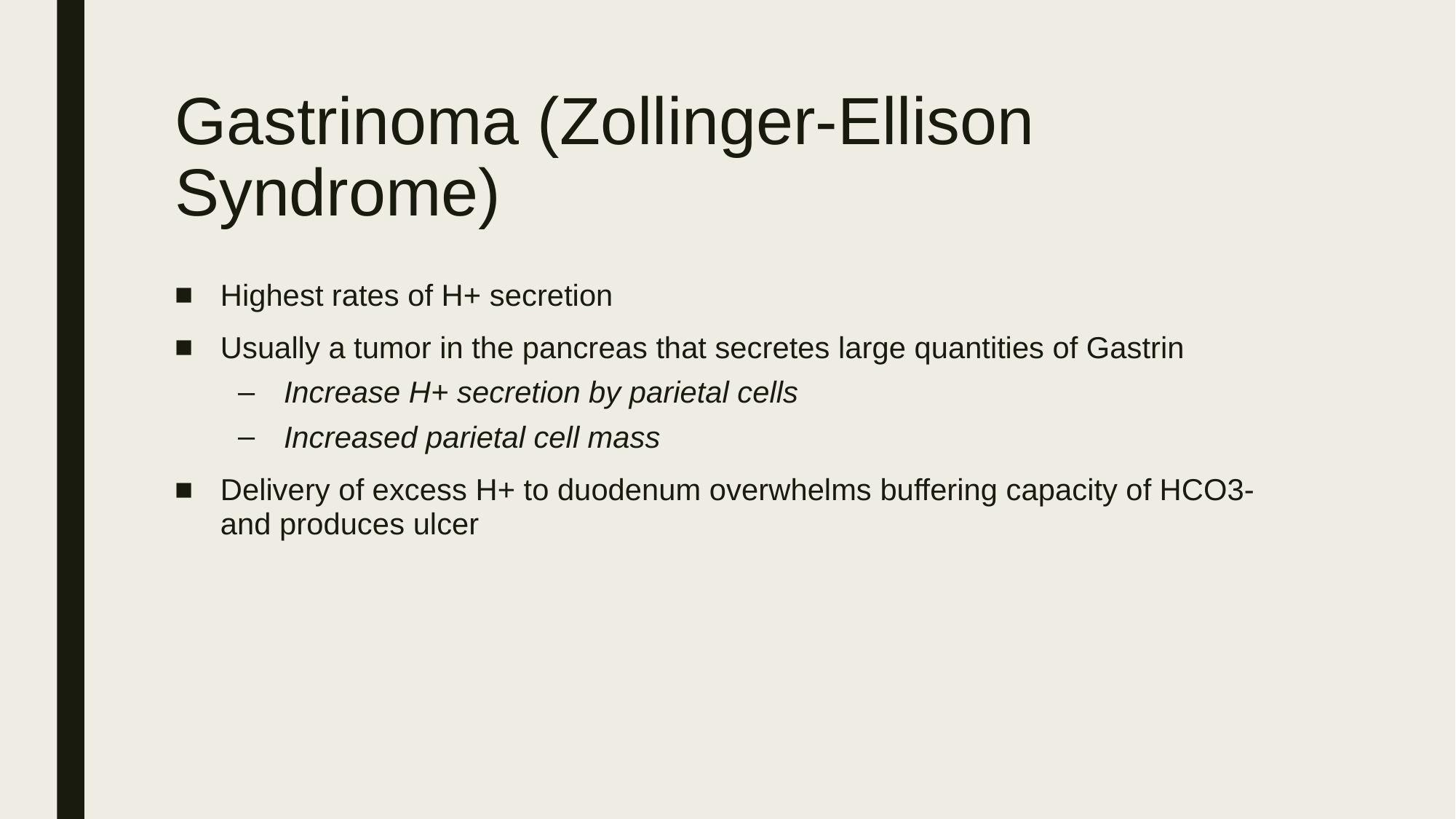

# Gastrinoma (Zollinger-Ellison Syndrome)
Highest rates of H+ secretion
Usually a tumor in the pancreas that secretes large quantities of Gastrin
Increase H+ secretion by parietal cells
Increased parietal cell mass
Delivery of excess H+ to duodenum overwhelms buffering capacity of HCO3- and produces ulcer